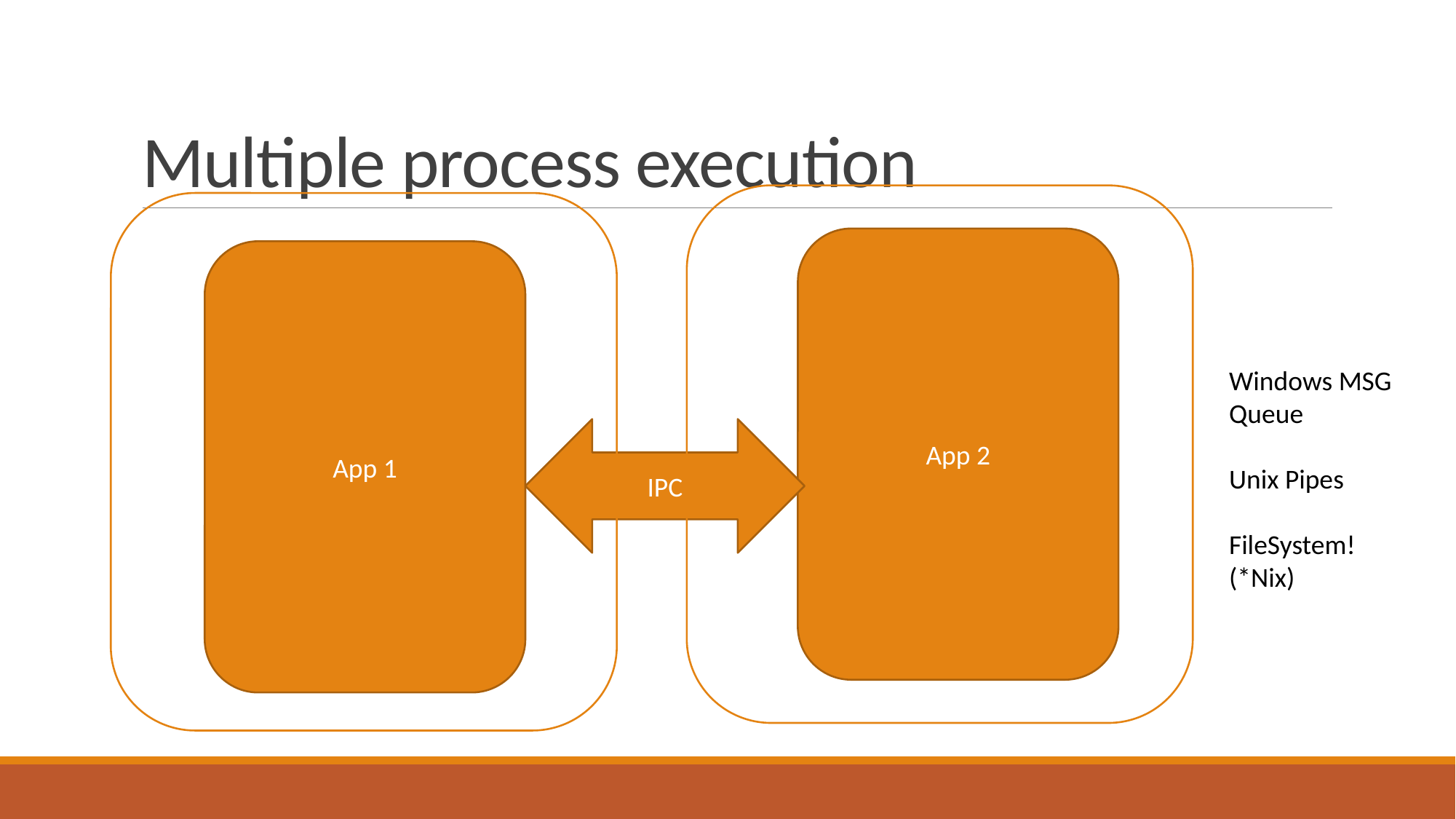

# Multiple process execution

App 2
App 1
Windows MSG Queue

Unix Pipes

FileSystem! (*Nix)
IPC